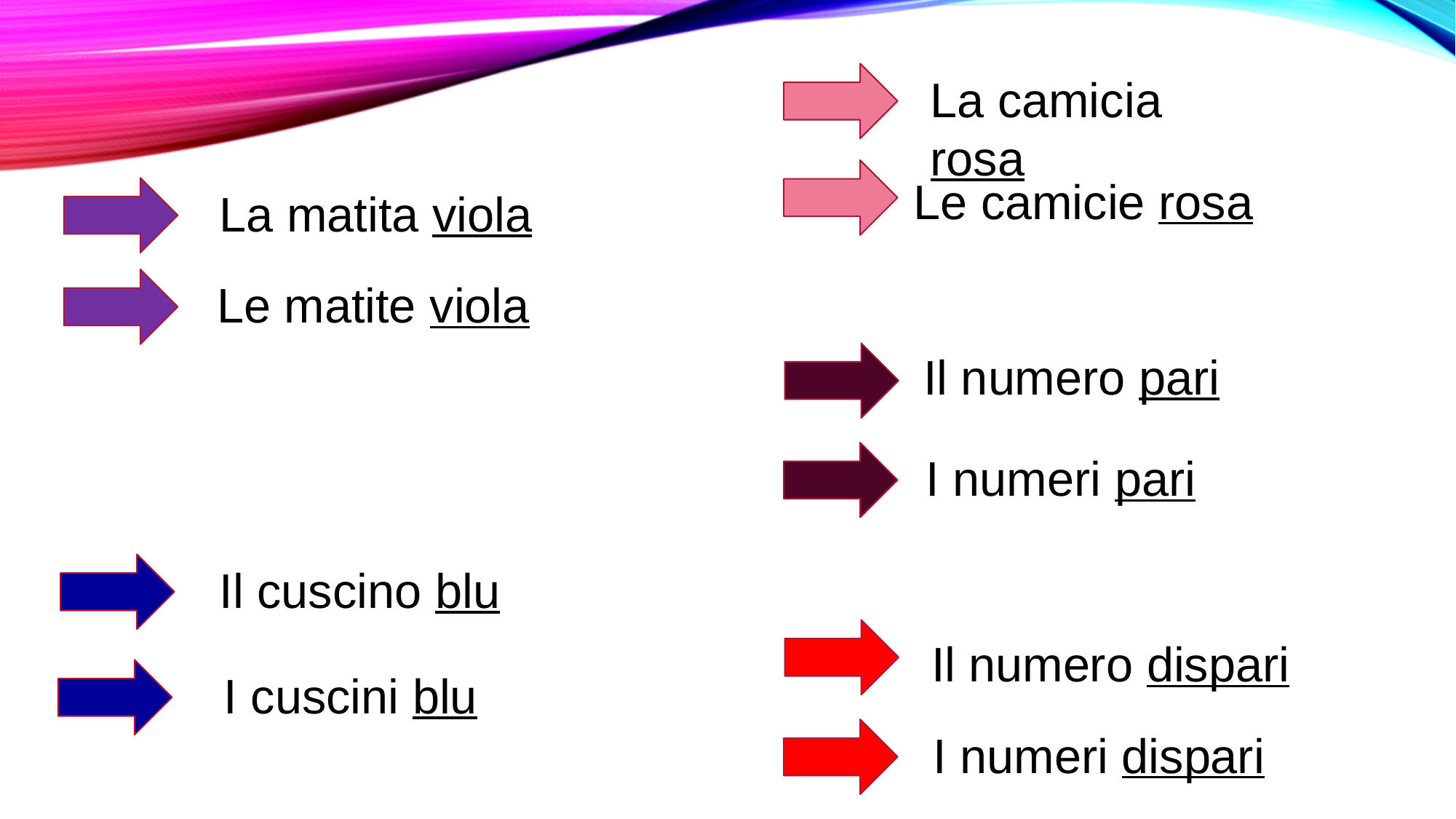

La camicia rosa

Le camicie rosa

La matita viola

Le matite viola
Il numero pari

I numeri pari

Il cuscino blu

Il numero dispari

I cuscini blu

I numeri dispari